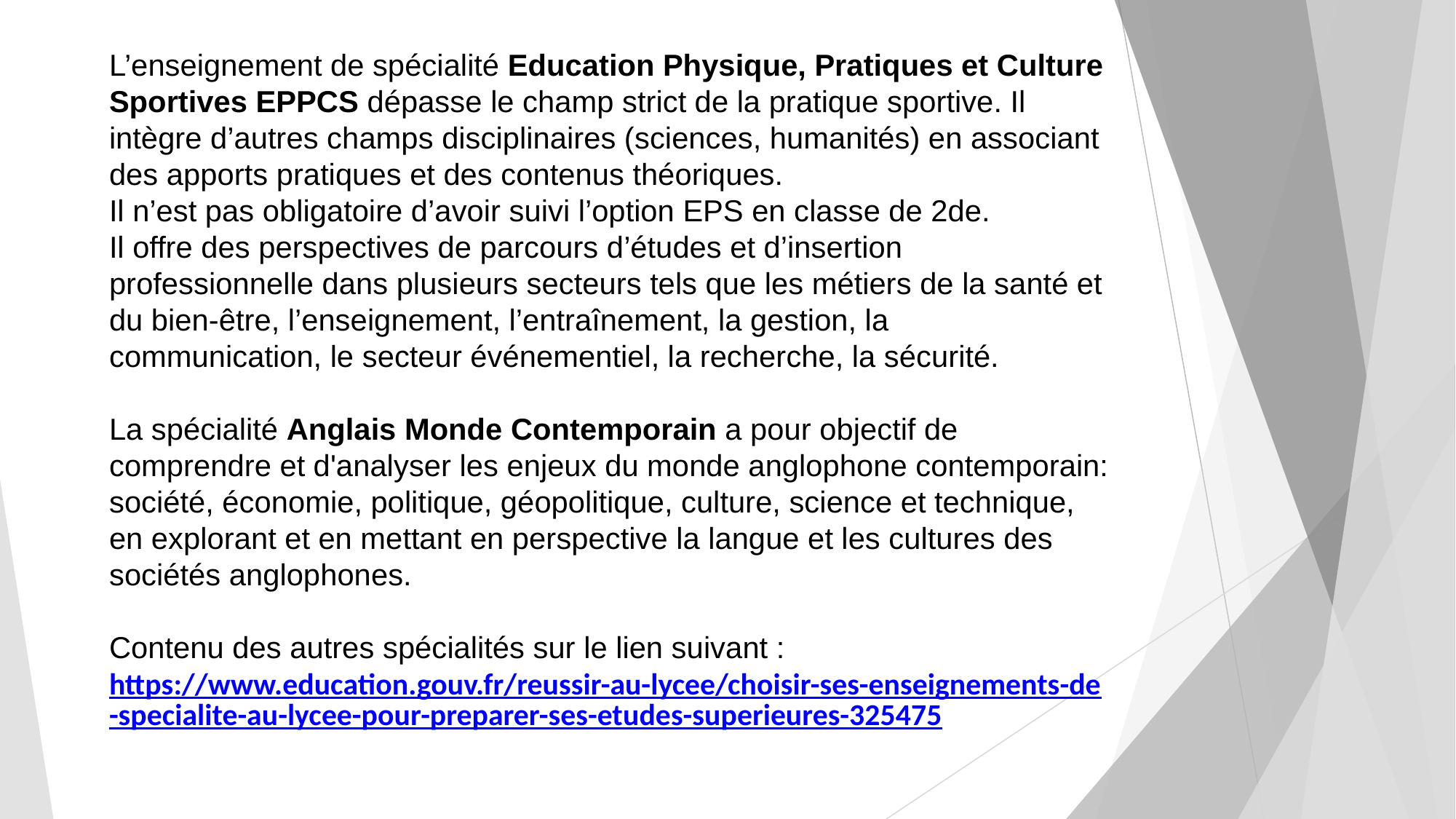

L’enseignement de spécialité Education Physique, Pratiques et Culture Sportives EPPCS dépasse le champ strict de la pratique sportive. Il  intègre d’autres champs disciplinaires (sciences, humanités) en associant des apports pratiques et des contenus théoriques.
Il n’est pas obligatoire d’avoir suivi l’option EPS en classe de 2de.
Il offre des perspectives de parcours d’études et d’insertion professionnelle dans plusieurs secteurs tels que les métiers de la santé et du bien-être, l’enseignement, l’entraînement, la gestion, la communication, le secteur événementiel, la recherche, la sécurité.

La spécialité Anglais Monde Contemporain a pour objectif de comprendre et d'analyser les enjeux du monde anglophone contemporain: société, économie, politique, géopolitique, culture, science et technique, en explorant et en mettant en perspective la langue et les cultures des sociétés anglophones.

Contenu des autres spécialités sur le lien suivant : https://www.education.gouv.fr/reussir-au-lycee/choisir-ses-enseignements-de-specialite-au-lycee-pour-preparer-ses-etudes-superieures-325475